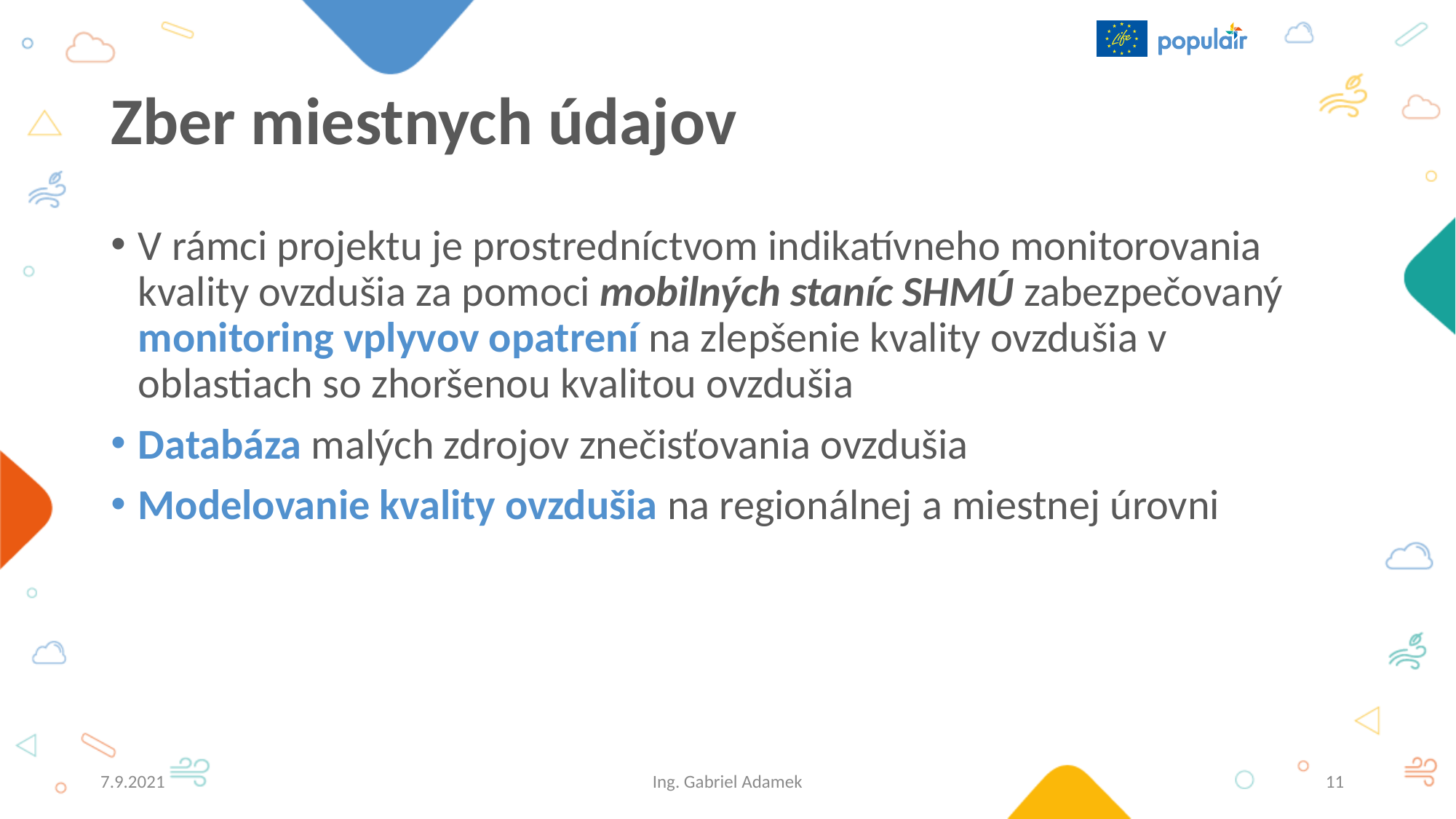

# Zber miestnych údajov
V rámci projektu je prostredníctvom indikatívneho monitorovania kvality ovzdušia za pomoci mobilných staníc SHMÚ zabezpečovaný monitoring vplyvov opatrení na zlepšenie kvality ovzdušia v oblastiach so zhoršenou kvalitou ovzdušia
Databáza malých zdrojov znečisťovania ovzdušia
Modelovanie kvality ovzdušia na regionálnej a miestnej úrovni
7.9.2021
Ing. Gabriel Adamek
11